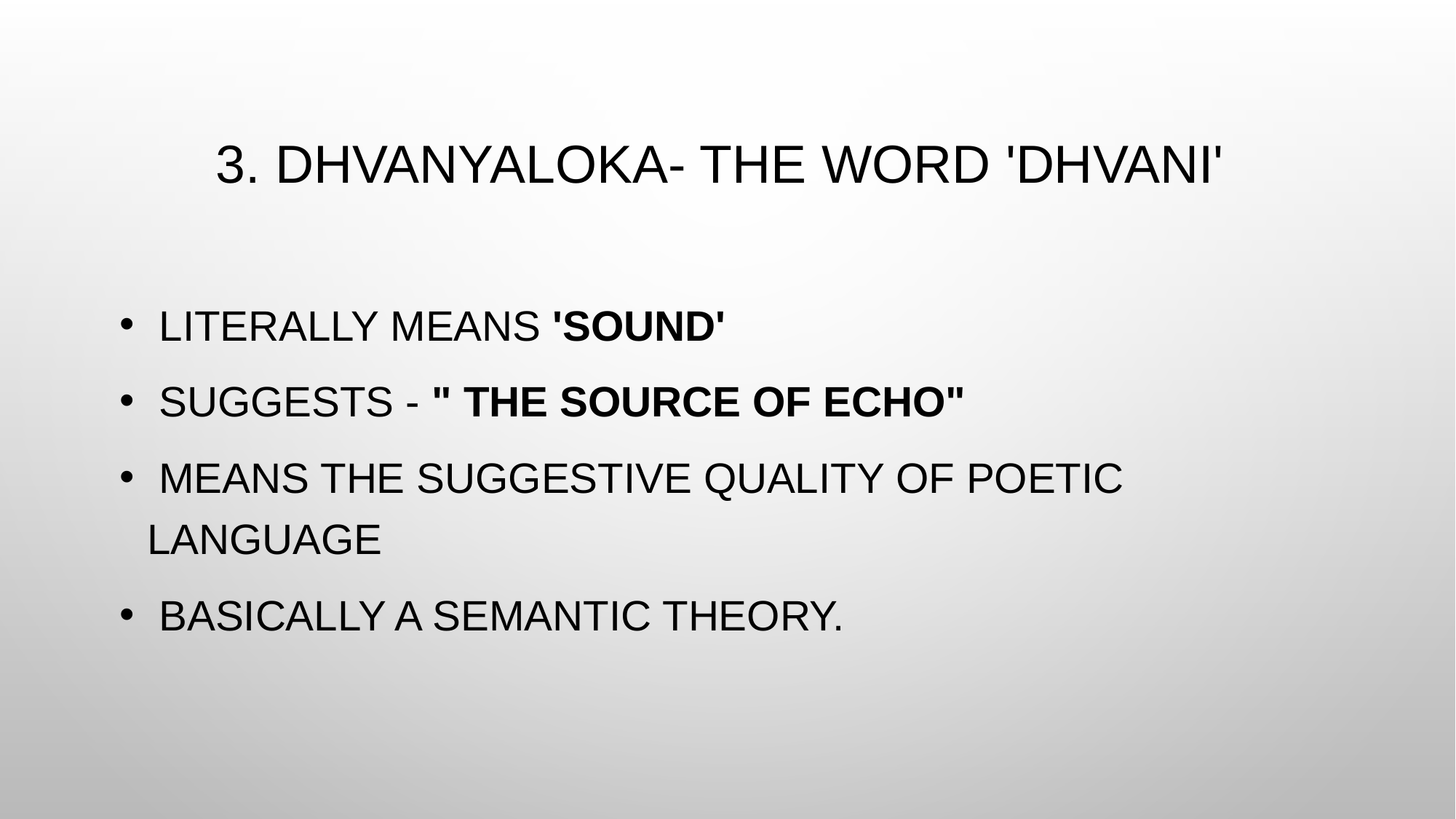

# 3. Dhvanyaloka- The word 'Dhvani'
 literally means 'sound'
 suggests - " The source of Echo"
 Means the suggestive quality of poetic language
 basically a semantic theory.